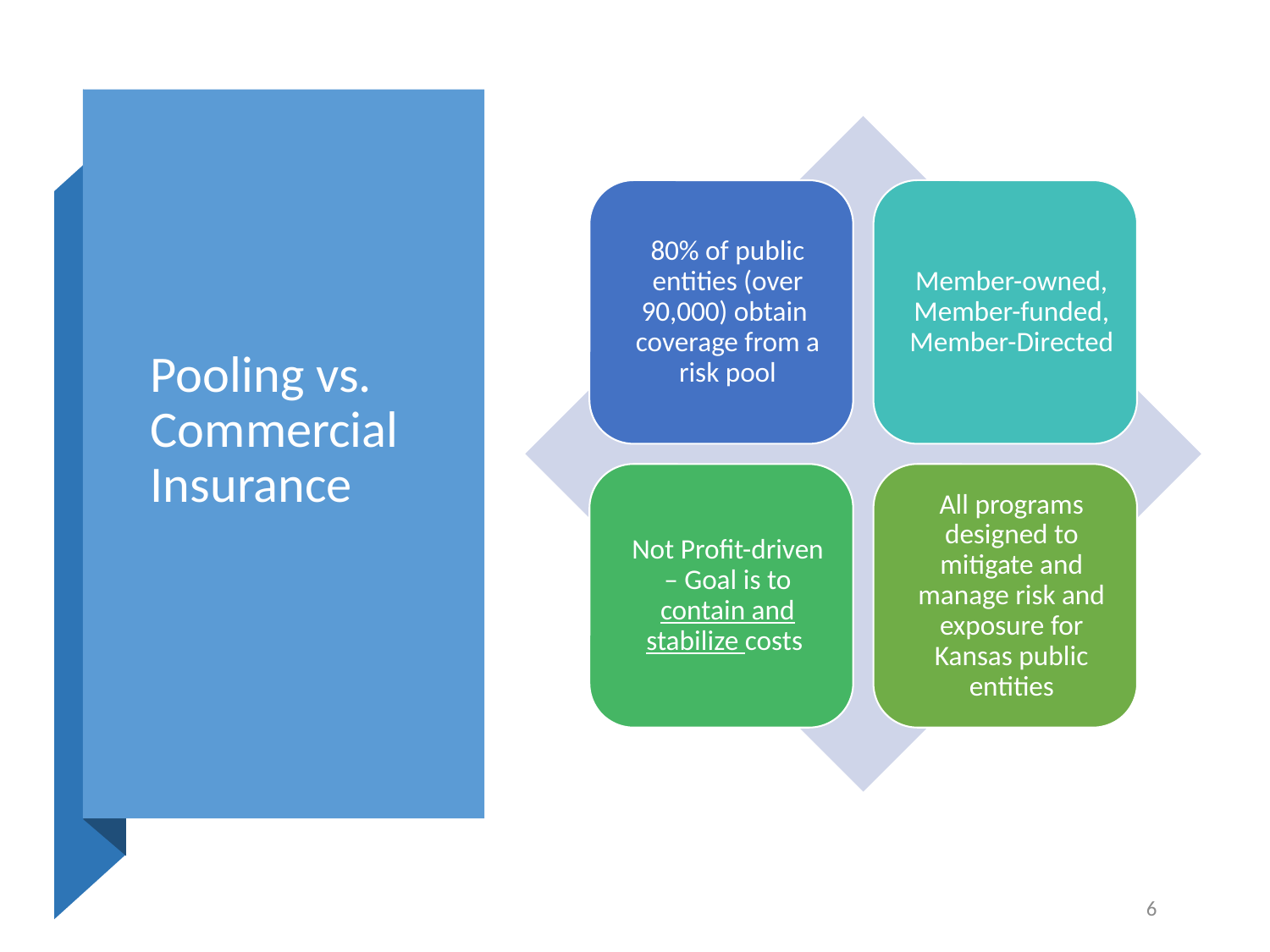

80% of public entities (over 90,000) obtain  coverage from a risk pool
Member-owned, Member-funded, Member-Directed
Not Profit-driven – Goal is to contain and stabilize costs
All programs designed to mitigate and manage risk and exposure for Kansas public entities

# Pooling vs. Commercial Insurance
6